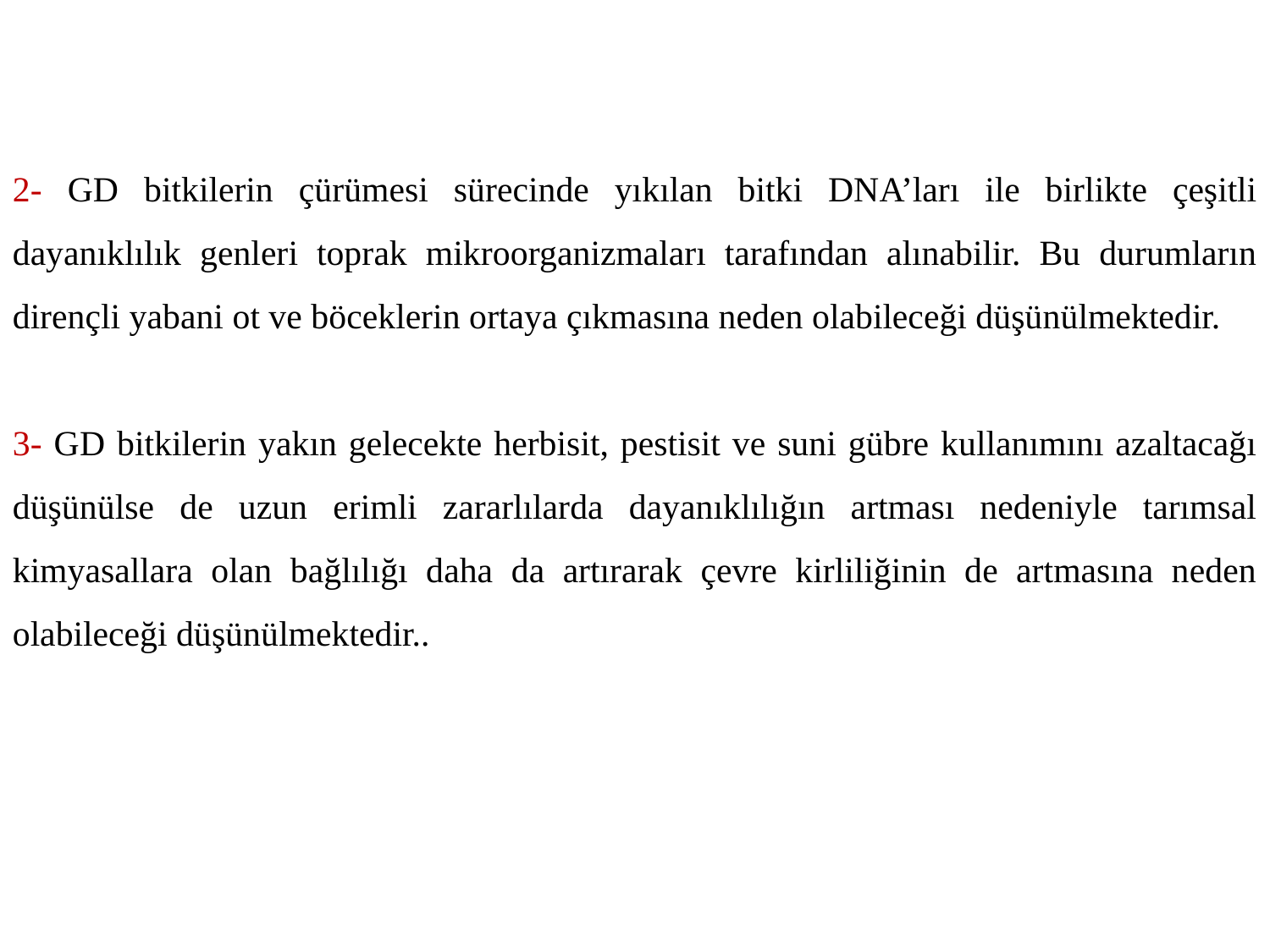

2- GD bitkilerin çürümesi sürecinde yıkılan bitki DNA’ları ile birlikte çeşitli dayanıklılık genleri toprak mikroorganizmaları tarafından alınabilir. Bu durumların dirençli yabani ot ve böceklerin ortaya çıkmasına neden olabileceği düşünülmektedir.

3- GD bitkilerin yakın gelecekte herbisit, pestisit ve suni gübre kullanımını azaltacağı düşünülse de uzun erimli zararlılarda dayanıklılığın artması nedeniyle tarımsal kimyasallara olan bağlılığı daha da artırarak çevre kirliliğinin de artmasına neden olabileceği düşünülmektedir..